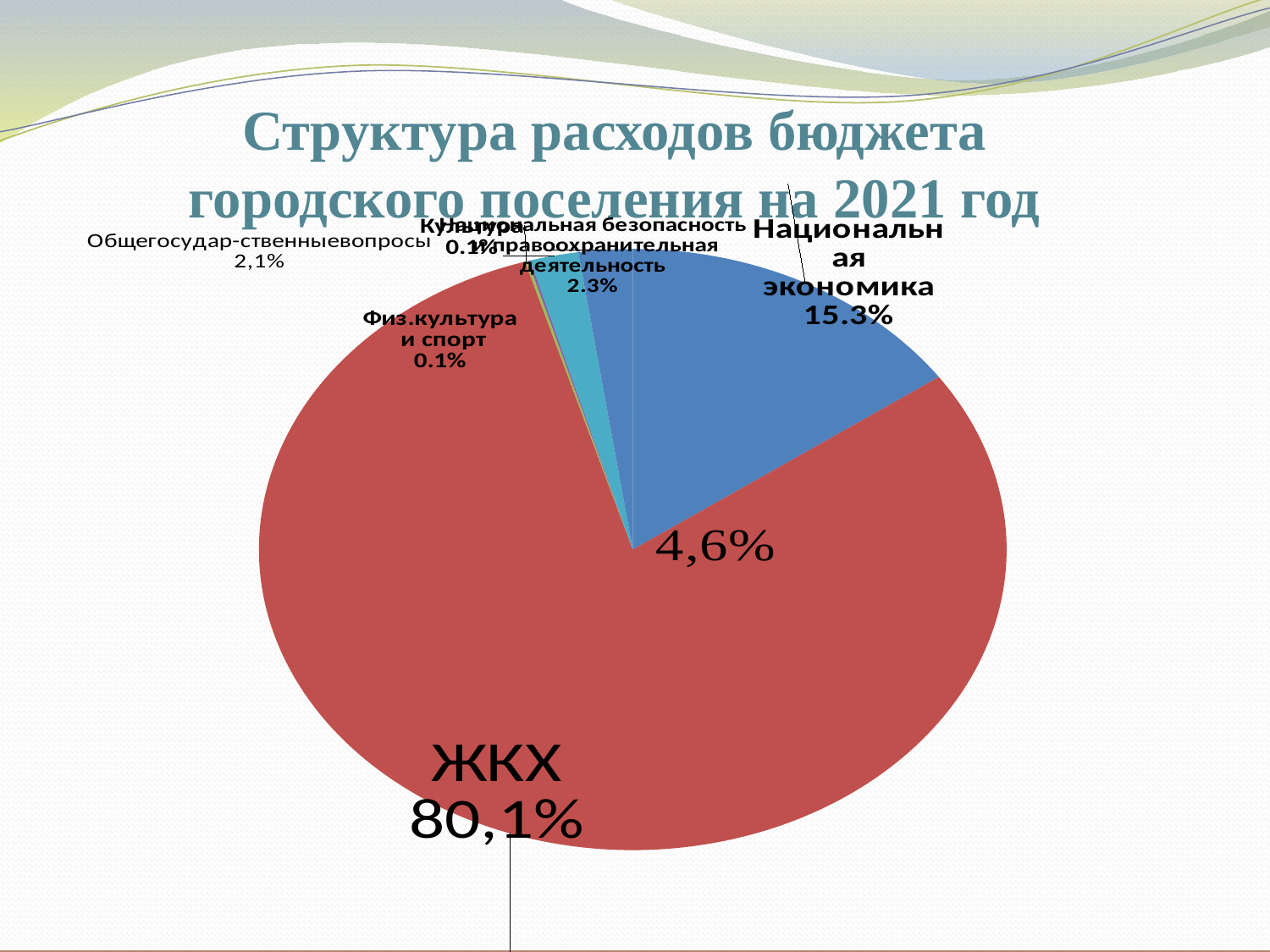

Структура расходов бюджета
городского поселения на 2021 год

[unsupported chart]